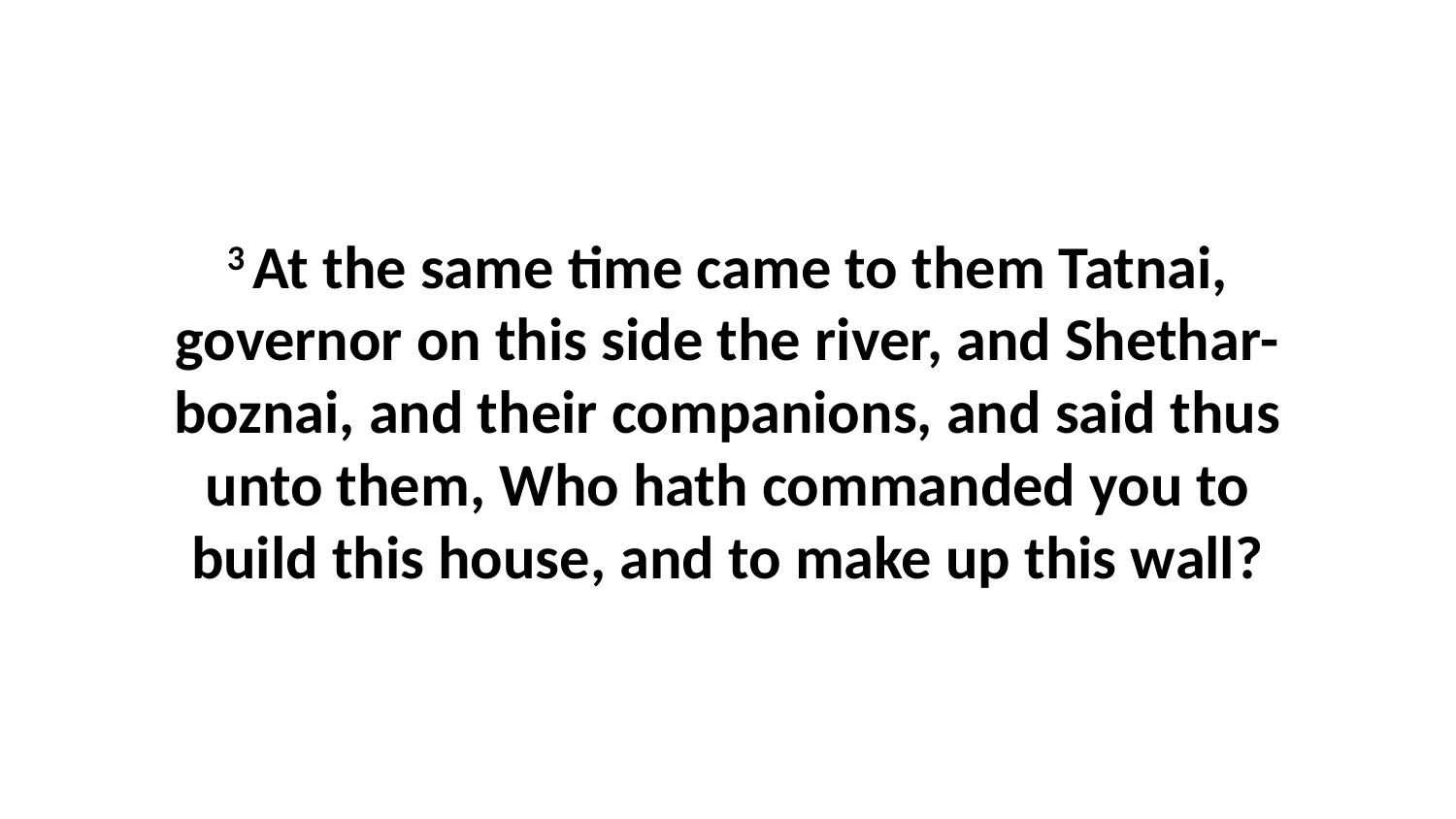

3 At the same time came to them Tatnai, governor on this side the river, and Shethar-boznai, and their companions, and said thus unto them, Who hath commanded you to build this house, and to make up this wall?